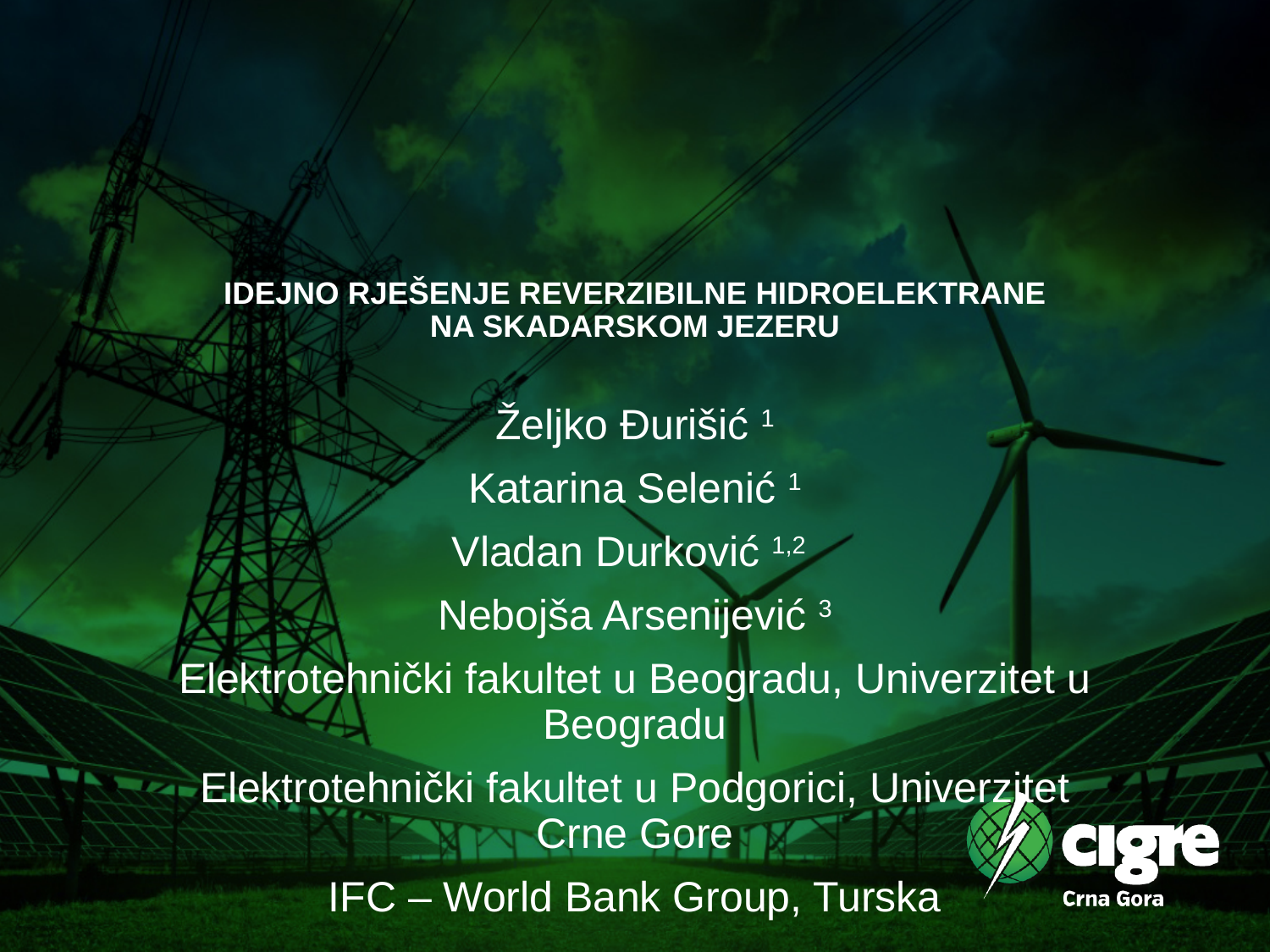

# IDEJNO RJEŠENJE REVERZIBILNE HIDROELEKTRANE NA SKADARSKOM JEZERU
Željko Đurišić 1
Katarina Selenić 1
Vladan Durković 1,2
Nebojša Arsenijević 3
Elektrotehnički fakultet u Beogradu, Univerzitet u Beogradu
Elektrotehnički fakultet u Podgorici, Univerzitet Crne Gore
IFC – World Bank Group, Turska